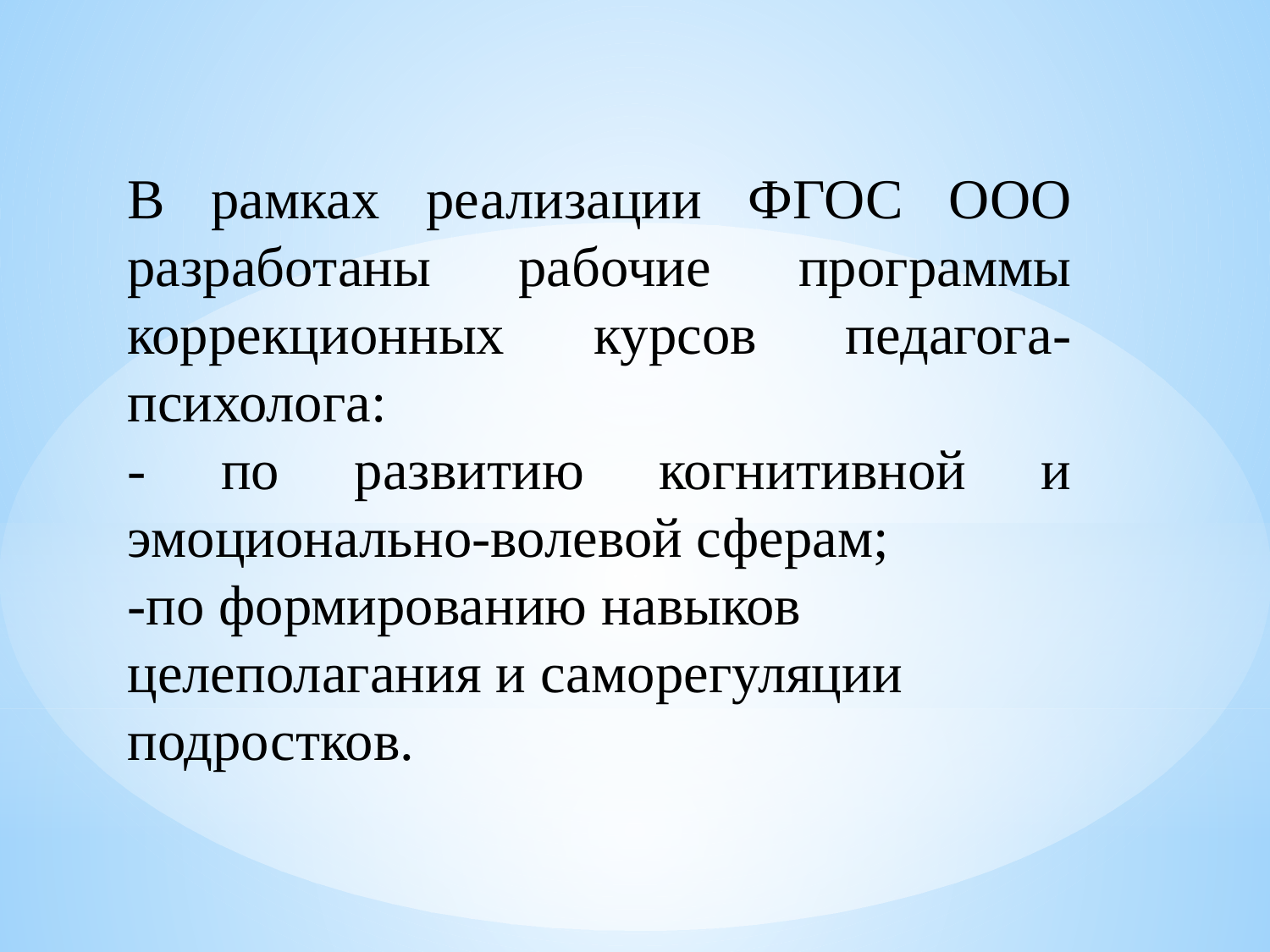

В рамках реализации ФГОС ООО разработаны рабочие программы коррекционных курсов педагога-психолога:
- по развитию когнитивной и эмоционально-волевой сферам;
-по формированию навыков целеполагания и саморегуляции подростков.